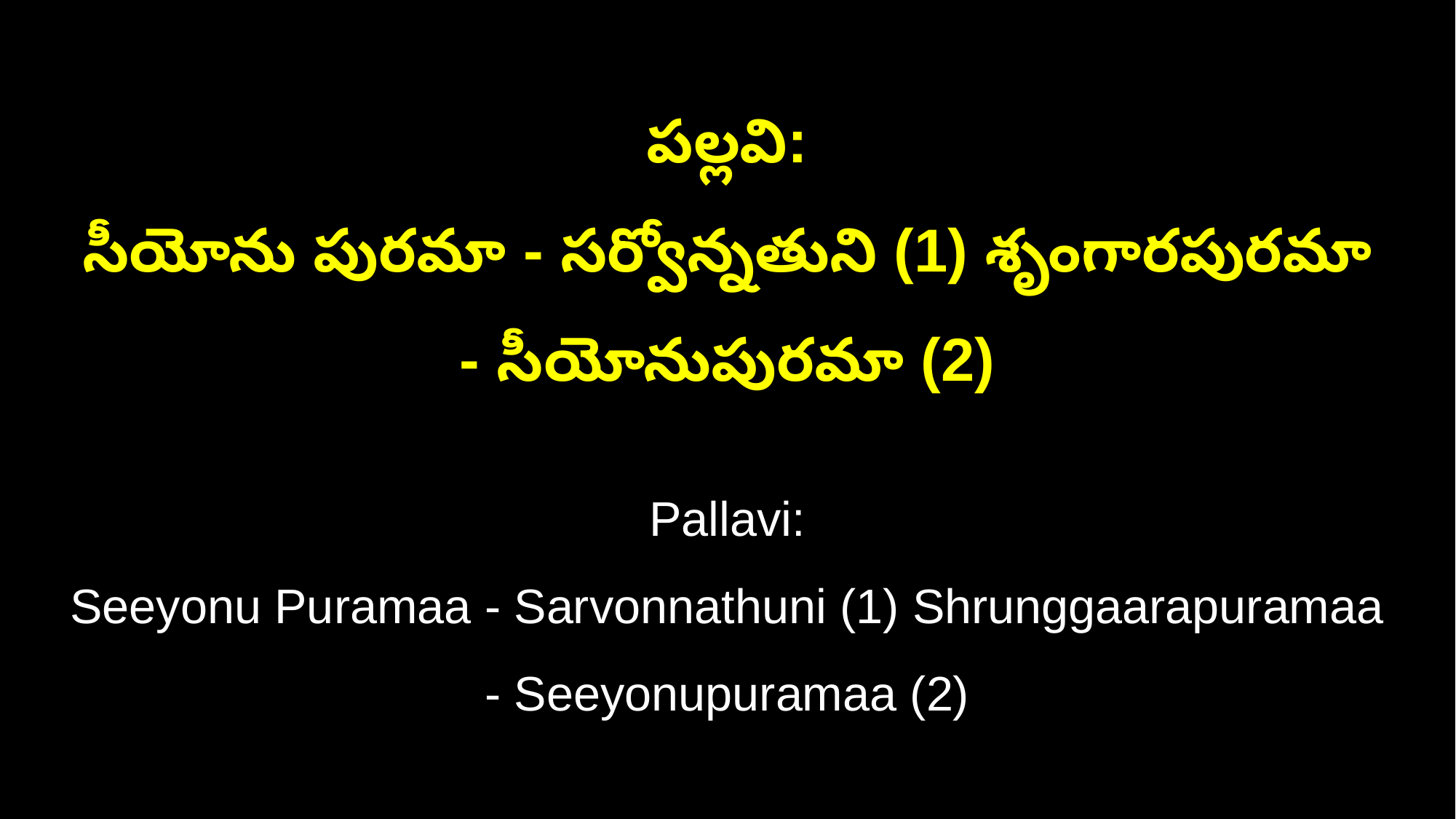

పల్లవి:
సీయోను పురమా - సర్వోన్నతుని (1) శృంగారపురమా - సీయోనుపురమా (2)
Pallavi:
Seeyonu Puramaa - Sarvonnathuni (1) Shrunggaarapuramaa - Seeyonupuramaa (2)